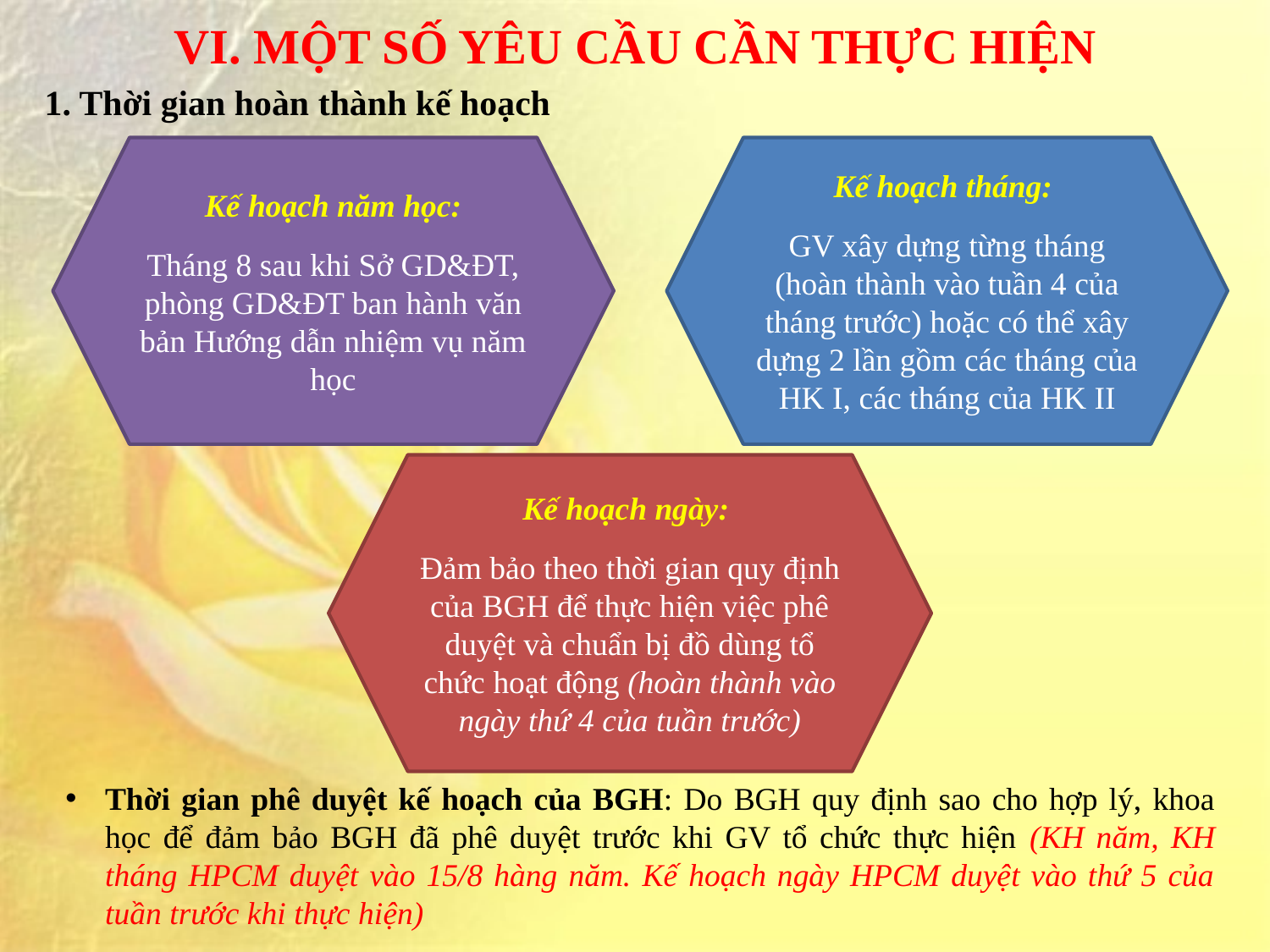

# VI. MỘT SỐ YÊU CẦU CẦN THỰC HIỆN
1. Thời gian hoàn thành kế hoạch
Kế hoạch năm học:
Tháng 8 sau khi Sở GD&ĐT, phòng GD&ĐT ban hành văn bản Hướng dẫn nhiệm vụ năm học
Kế hoạch tháng:
GV xây dựng từng tháng (hoàn thành vào tuần 4 của tháng trước) hoặc có thể xây dựng 2 lần gồm các tháng của HK I, các tháng của HK II
Kế hoạch ngày:
Đảm bảo theo thời gian quy định của BGH để thực hiện việc phê duyệt và chuẩn bị đồ dùng tổ chức hoạt động (hoàn thành vào ngày thứ 4 của tuần trước)
Thời gian phê duyệt kế hoạch của BGH: Do BGH quy định sao cho hợp lý, khoa học để đảm bảo BGH đã phê duyệt trước khi GV tổ chức thực hiện (KH năm, KH tháng HPCM duyệt vào 15/8 hàng năm. Kế hoạch ngày HPCM duyệt vào thứ 5 của tuần trước khi thực hiện)